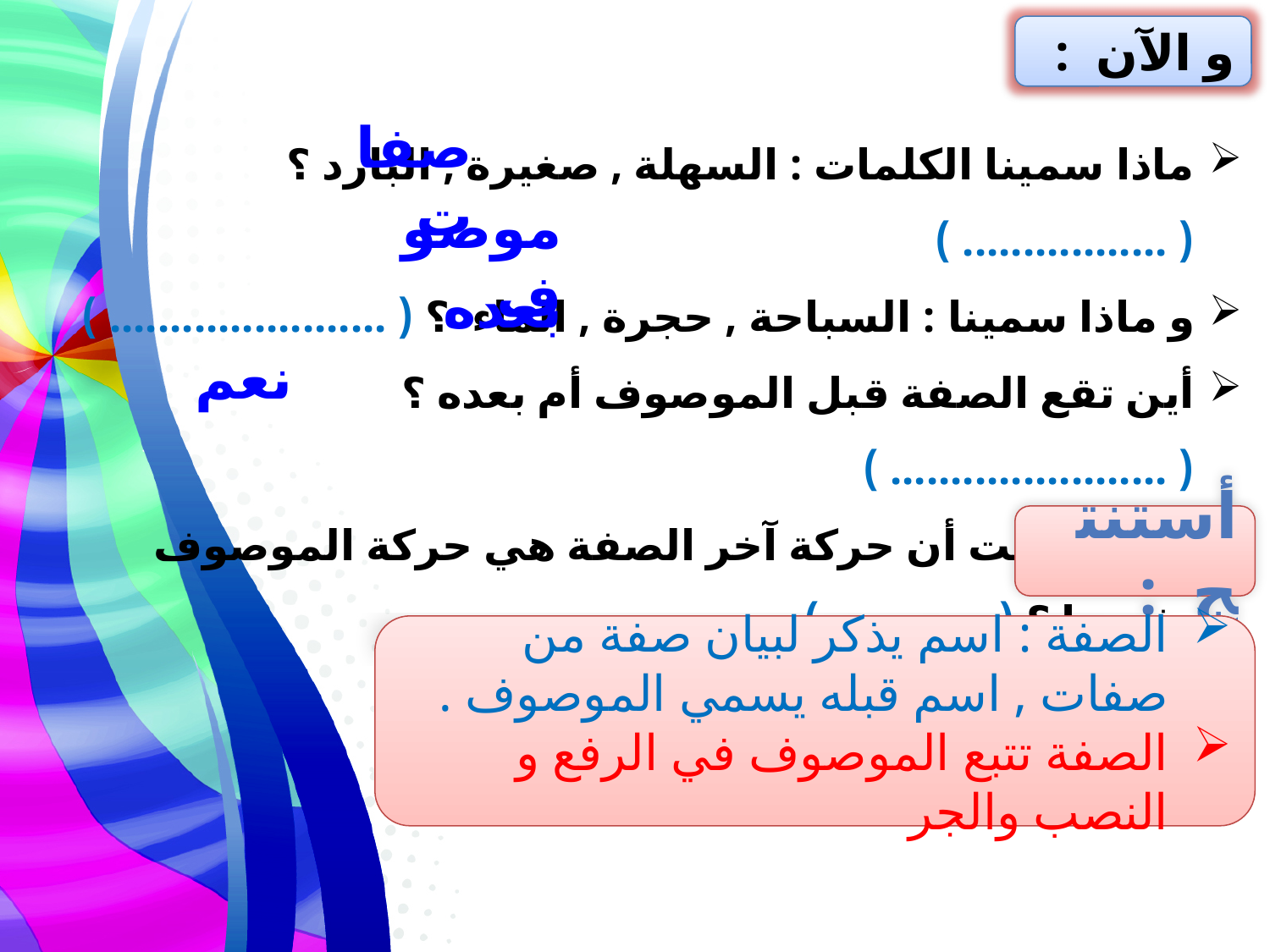

و الآن  :
صفات
ماذا سمينا الكلمات : السهلة , صغيرة , البارد ؟  ( ................. )
و ماذا سمينا : السباحة , حجرة , الماء  ؟ ( ....................... )
أين تقع الصفة قبل الموصوف أم بعده ؟ ( ....................... )
هل لاحظت أن حركة آخر الصفة هي حركة الموصوف نفسها ؟ ( ............. )
ماذا أستنتج  ؟
موصوف
بعده
نعم
أستنتج  :
الصفة : اسم يذكر لبيان صفة من صفات , اسم قبله يسمي الموصوف .
الصفة تتبع الموصوف في الرفع و النصب والجر